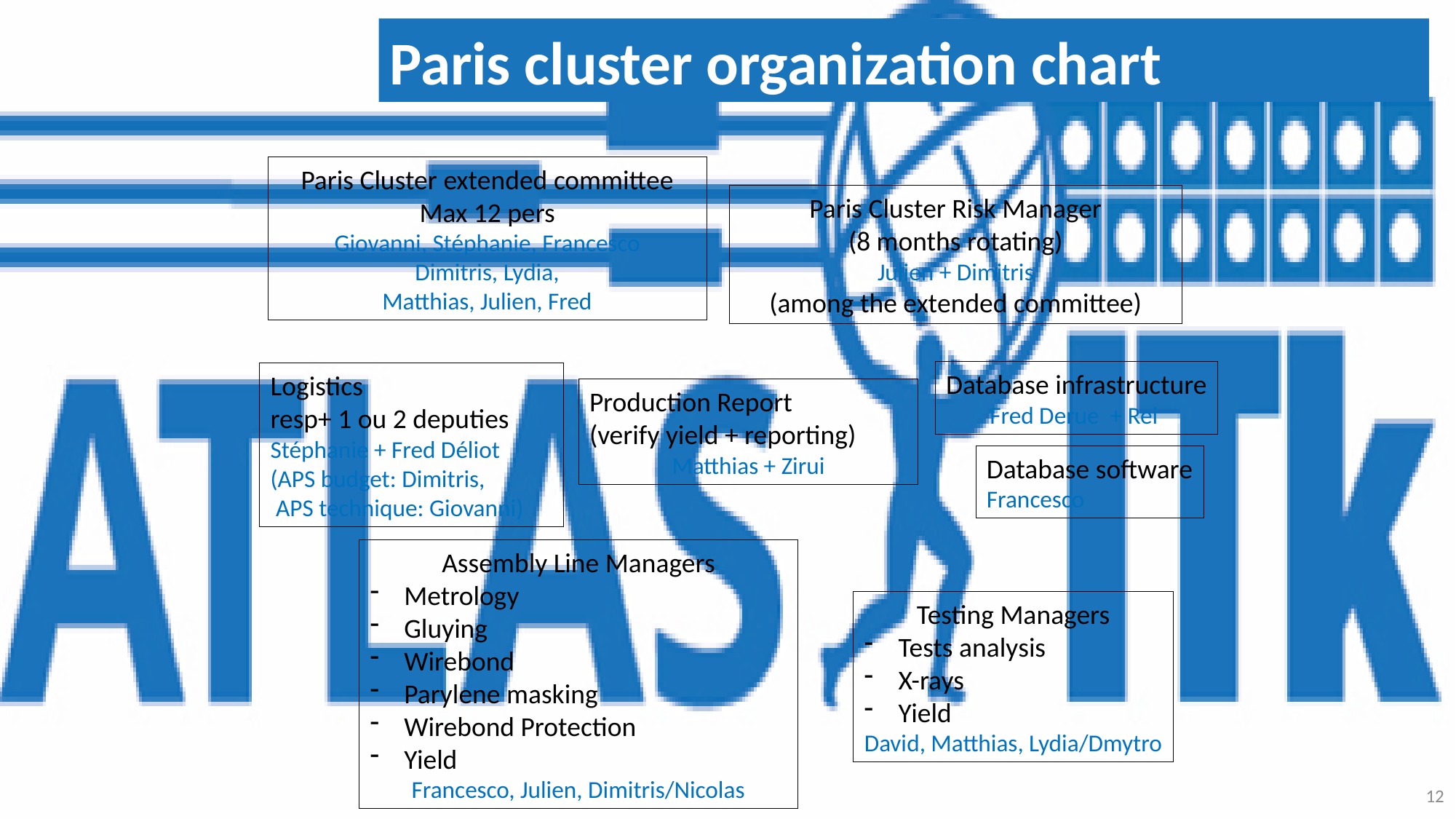

Paris cluster organization chart
Paris Cluster extended committee
Max 12 pers
Giovanni, Stéphanie, Francesco
Dimitris, Lydia,
 Matthias, Julien, Fred
Paris Cluster Risk Manager
(8 months rotating)
Julien + Dimitris
(among the extended committee)
Database infrastructure
Fred Derue  + Rei
Logistics
resp+ 1 ou 2 deputies
Stéphanie + Fred Déliot
(APS budget: Dimitris,
 APS technique: Giovanni)
Production Report
(verify yield + reporting)
Matthias + Zirui
Database software
Francesco
Assembly Line Managers
Metrology
Gluying
Wirebond
Parylene masking
Wirebond Protection
Yield
Francesco, Julien, Dimitris/Nicolas
Testing Managers
Tests analysis
X-rays
Yield
David, Matthias, Lydia/Dmytro
12